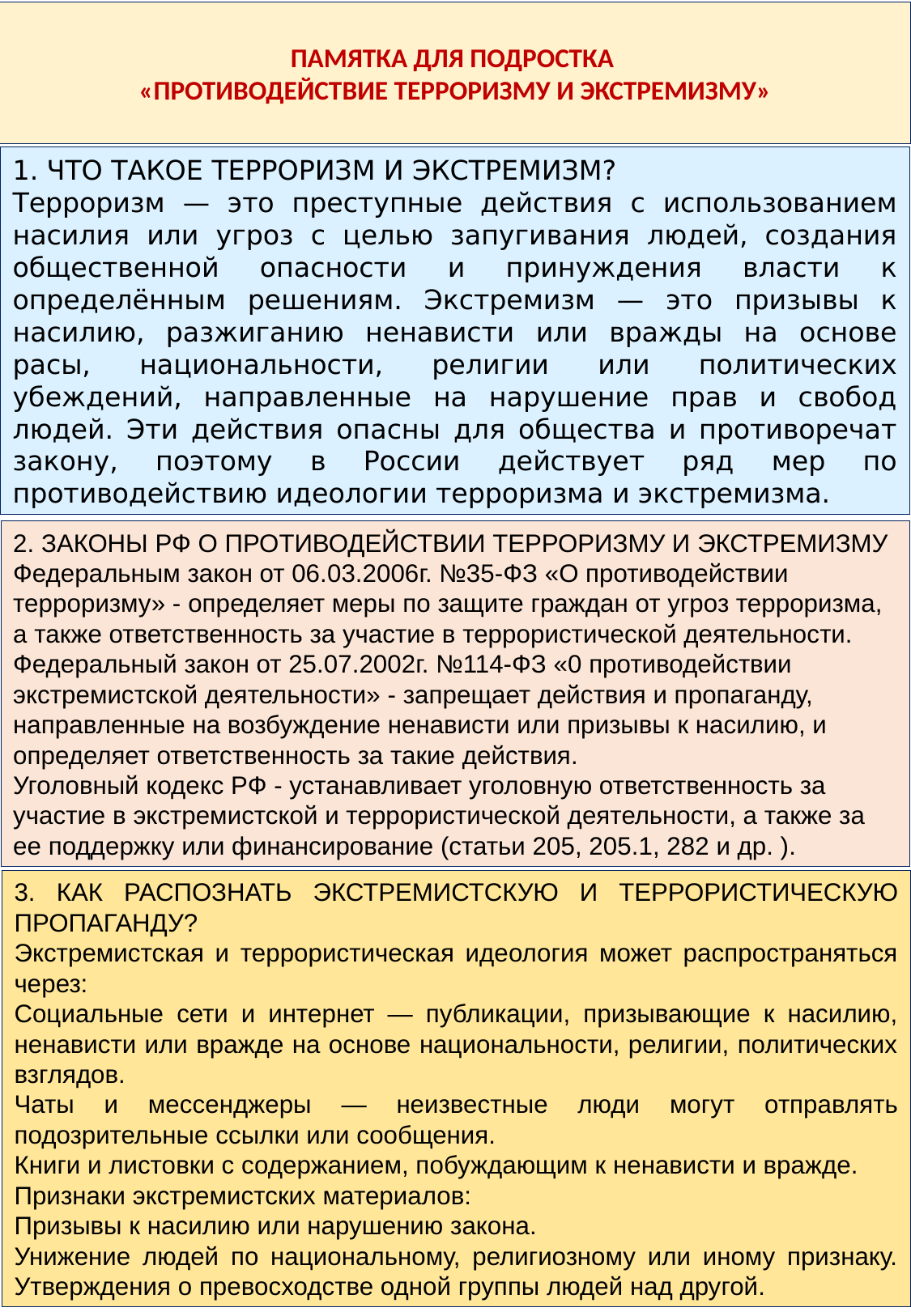

ПАМЯТКА ДЛЯ ПОДРОСТКА
«ПРОТИВОДЕЙСТВИЕ ТЕРРОРИЗМУ И ЭКСТРЕМИЗМУ»

1. ЧТО ТАКОЕ ТЕРРОРИЗМ И ЭКСТРЕМИЗМ?
Терроризм — это преступные действия с использованием насилия или угроз с целью запугивания людей, создания общественной опасности и принуждения власти к определённым решениям. Экстремизм — это призывы к насилию, разжиганию ненависти или вражды на основе расы, национальности, религии или политических убеждений, направленные на нарушение прав и свобод людей. Эти действия опасны для общества и противоречат закону, поэтому в России действует ряд мер по противодействию идеологии терроризма и экстремизма.
2. ЗАКОНЫ РФ О ПРОТИВОДЕЙСТВИИ ТЕРРОРИЗМУ И ЭКСТРЕМИЗМУ
Федеральным закон от 06.03.2006г. №35-ФЗ «О противодействии терроризму» - определяет меры по защите граждан от угроз терроризма, а также ответственность за участие в террористической деятельности. Федеральный закон от 25.07.2002г. №114-ФЗ «0 противодействии экстремистской деятельности» - запрещает действия и пропаганду, направленные на возбуждение ненависти или призывы к насилию, и определяет ответственность за такие действия.
Уголовный кодекс РФ - устанавливает уголовную ответственность за участие в экстремистской и террористической деятельности, а также за ее поддержку или финансирование (статьи 205, 205.1, 282 и др. ).
3. КАК РАСПОЗНАТЬ ЭКСТРЕМИСТСКУЮ И ТЕРРОРИСТИЧЕСКУЮ ПРОПАГАНДУ?
Экстремистская и террористическая идеология может распространяться через:
Социальные сети и интернет — публикации, призывающие к насилию, ненависти или вражде на основе национальности, религии, политических взглядов.
Чаты и мессенджеры — неизвестные люди могут отправлять подозрительные ссылки или сообщения.
Книги и листовки с содержанием, побуждающим к ненависти и вражде.
Признаки экстремистских материалов:
Призывы к насилию или нарушению закона.
Унижение людей по национальному, религиозному или иному признаку. Утверждения о превосходстве одной группы людей над другой.